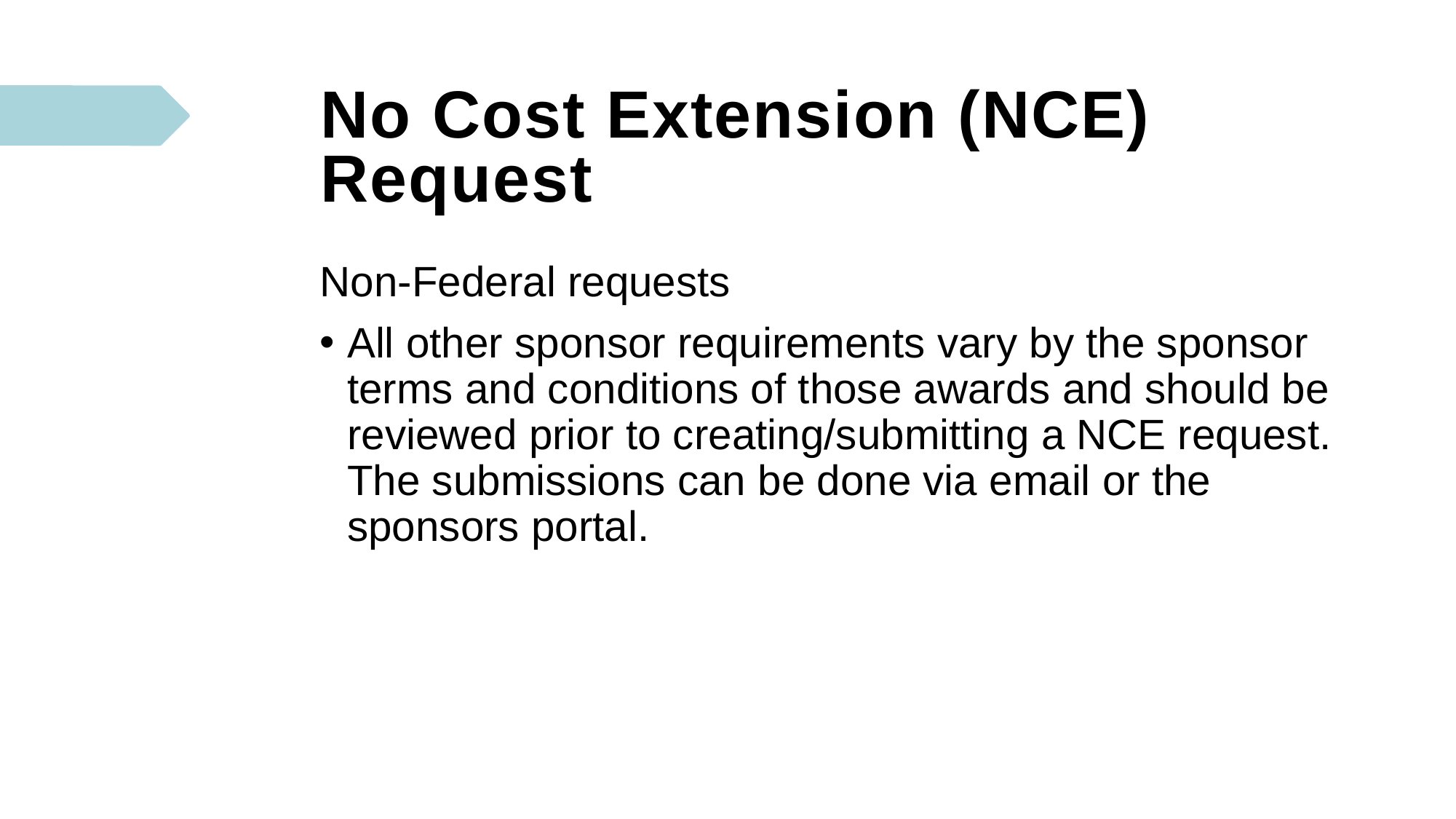

# No Cost Extension (NCE) Request
Non-Federal requests
All other sponsor requirements vary by the sponsor terms and conditions of those awards and should be reviewed prior to creating/submitting a NCE request. The submissions can be done via email or the sponsors portal.